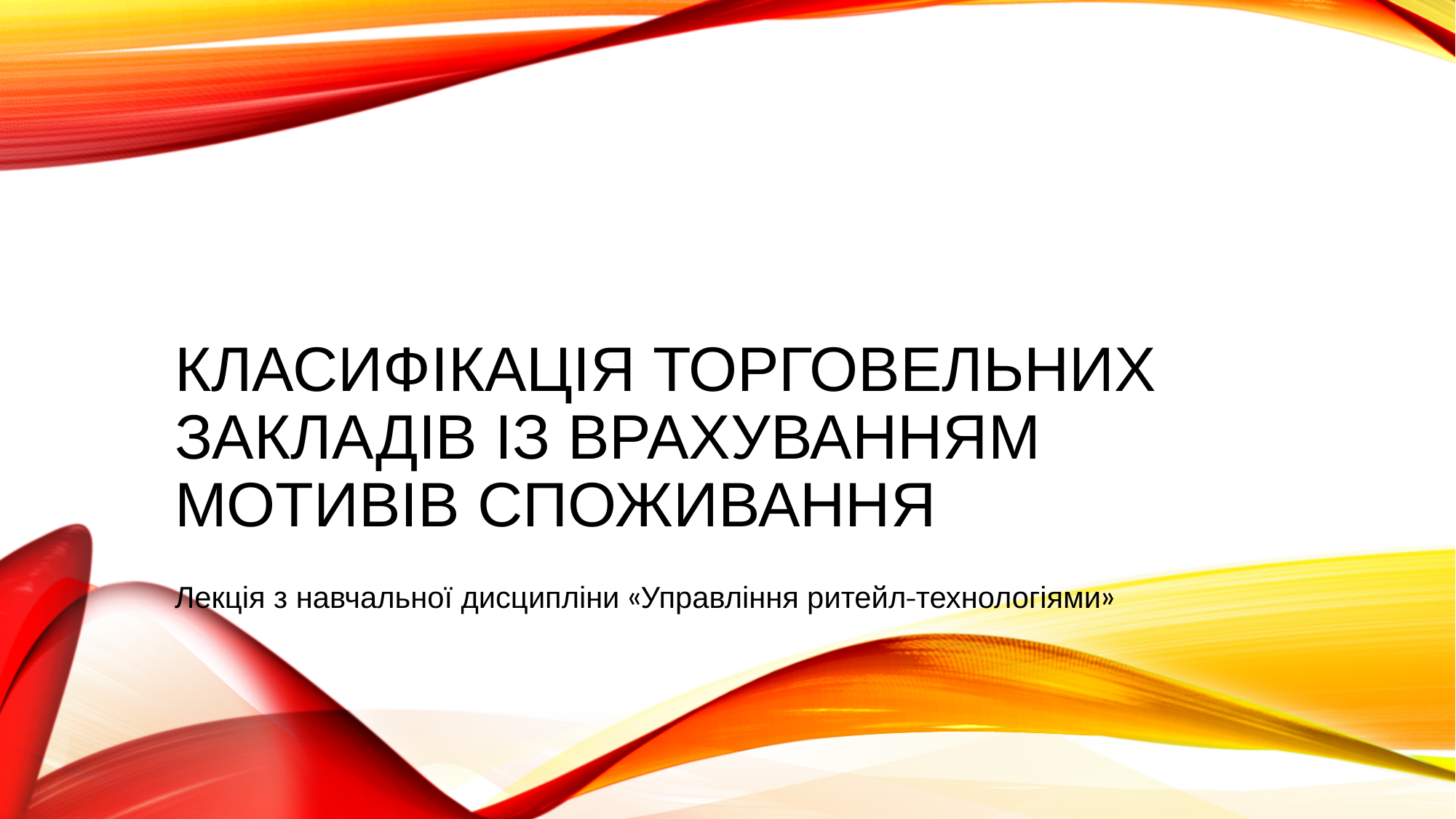

# Класифікація торговельних закладів із врахуванням мотивів споживання
Лекція з навчальної дисципліни «Управління ритейл-технологіями»